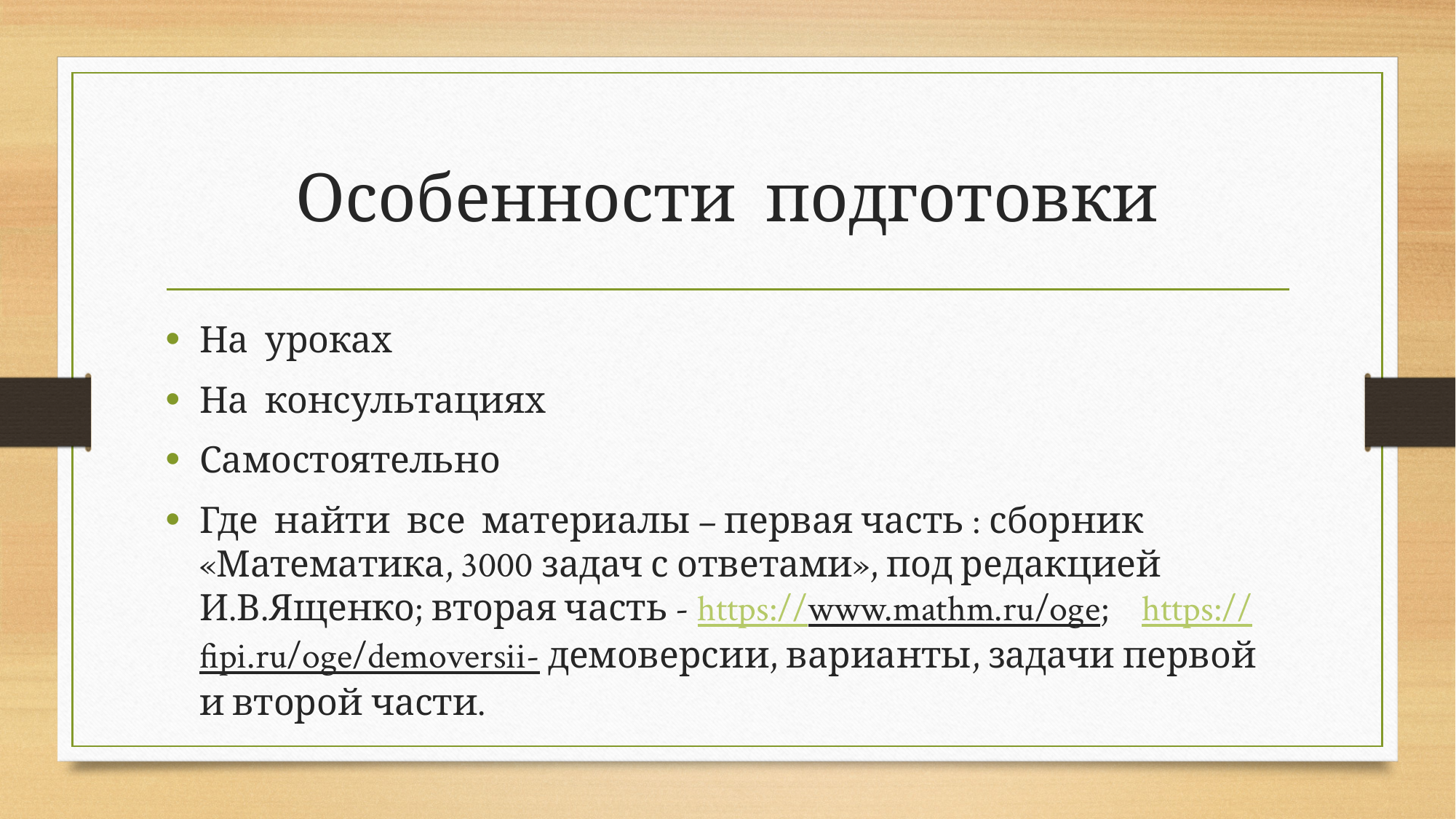

# Особенности  подготовки
На  уроках
На  консультациях
Самостоятельно
Где  найти  все  материалы – первая часть : сборник «Математика, 3000 задач с ответами», под редакцией И.В.Ященко; вторая часть - https://www.mathm.ru/oge;    https://fipi.ru/oge/demoversii- демоверсии, варианты, задачи первой и второй части.